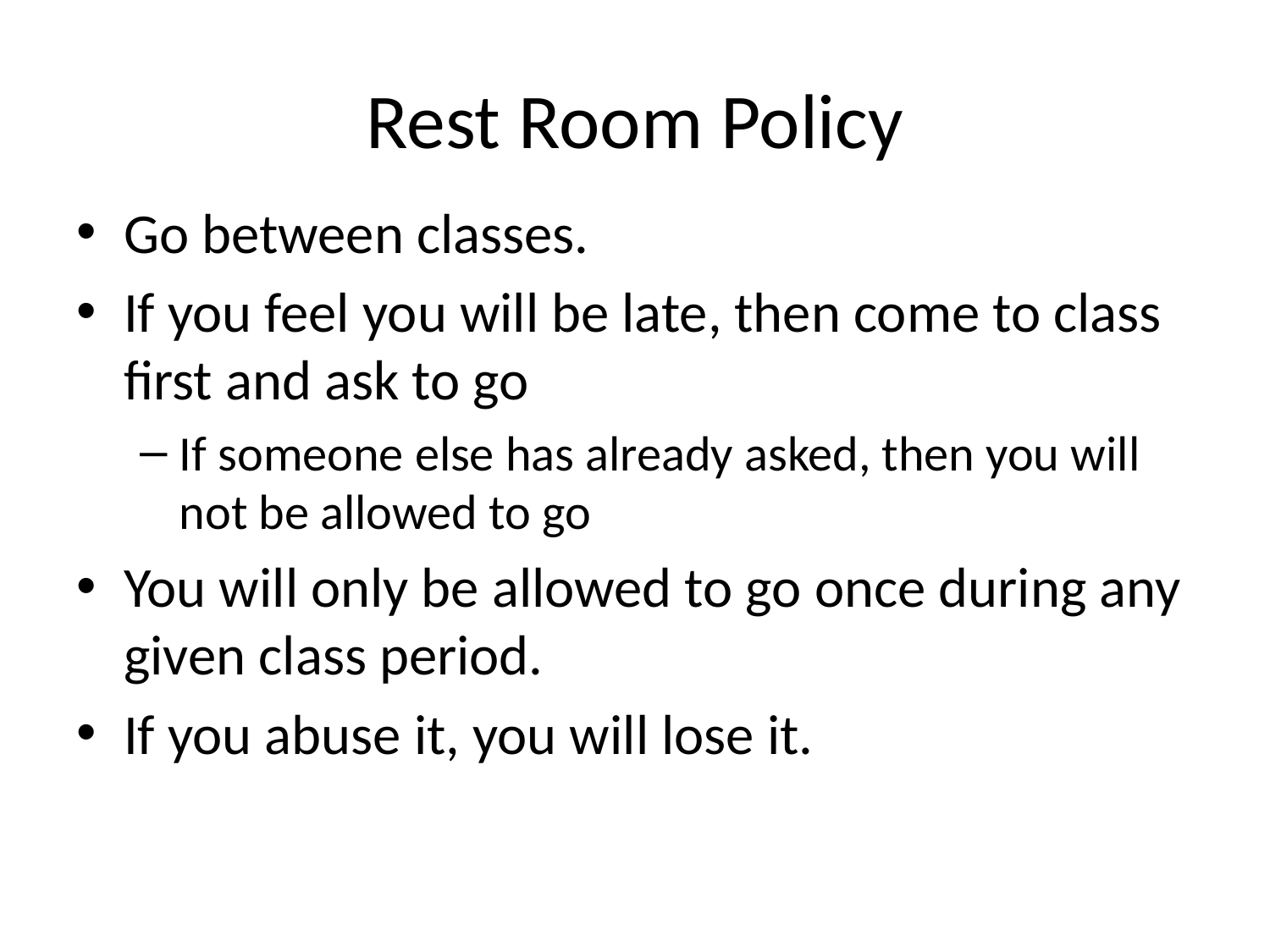

# Rest Room Policy
Go between classes.
If you feel you will be late, then come to class first and ask to go
If someone else has already asked, then you will not be allowed to go
You will only be allowed to go once during any given class period.
If you abuse it, you will lose it.